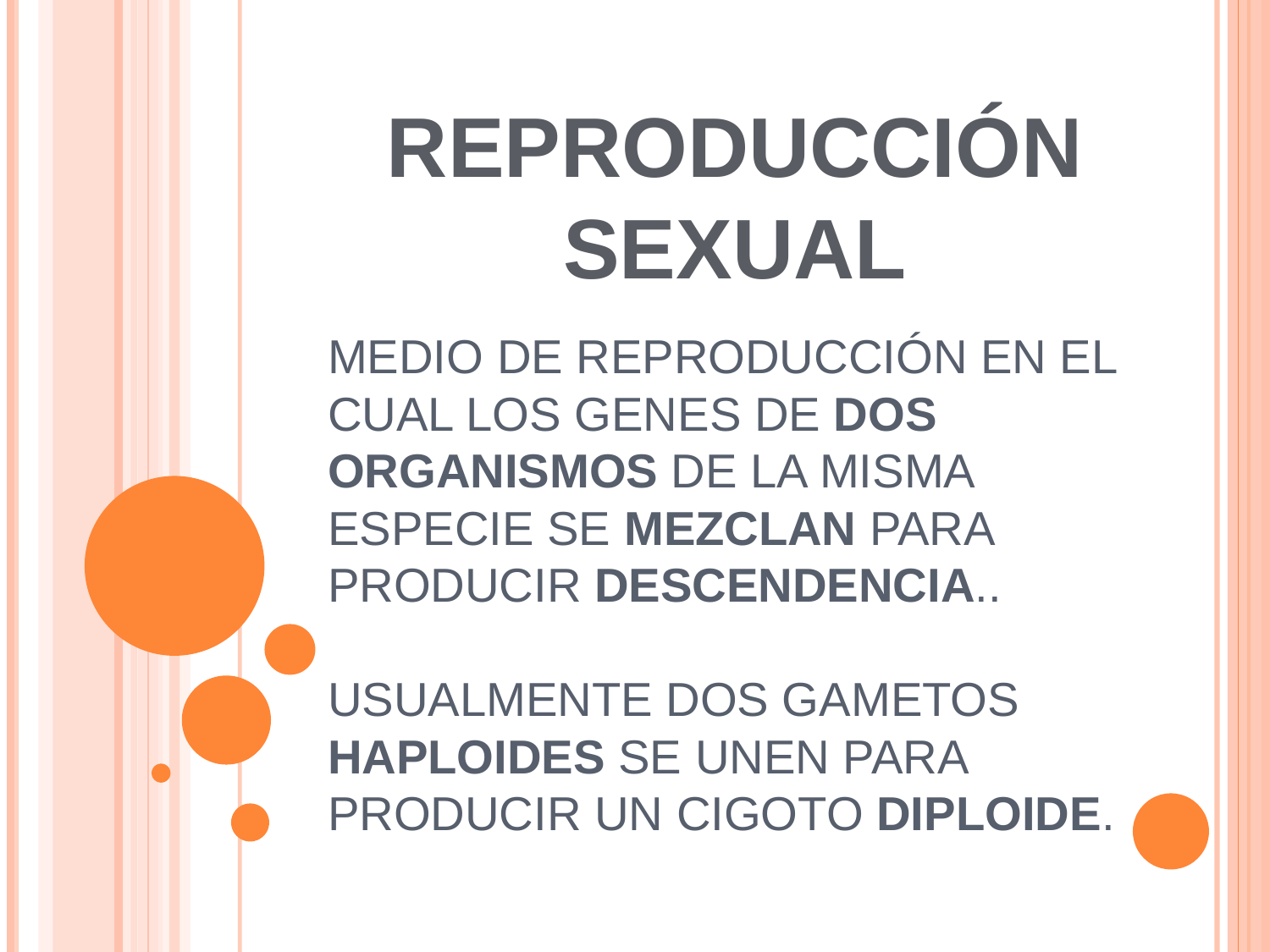

REPRODUCCIÓN SEXUAL
# Medio de reproducción en el cual los genes de dos organismos de la misma especie se mezclan para producir descendencia.. Usualmente dos gametos haploides se unen para producir un cigoto diploide.